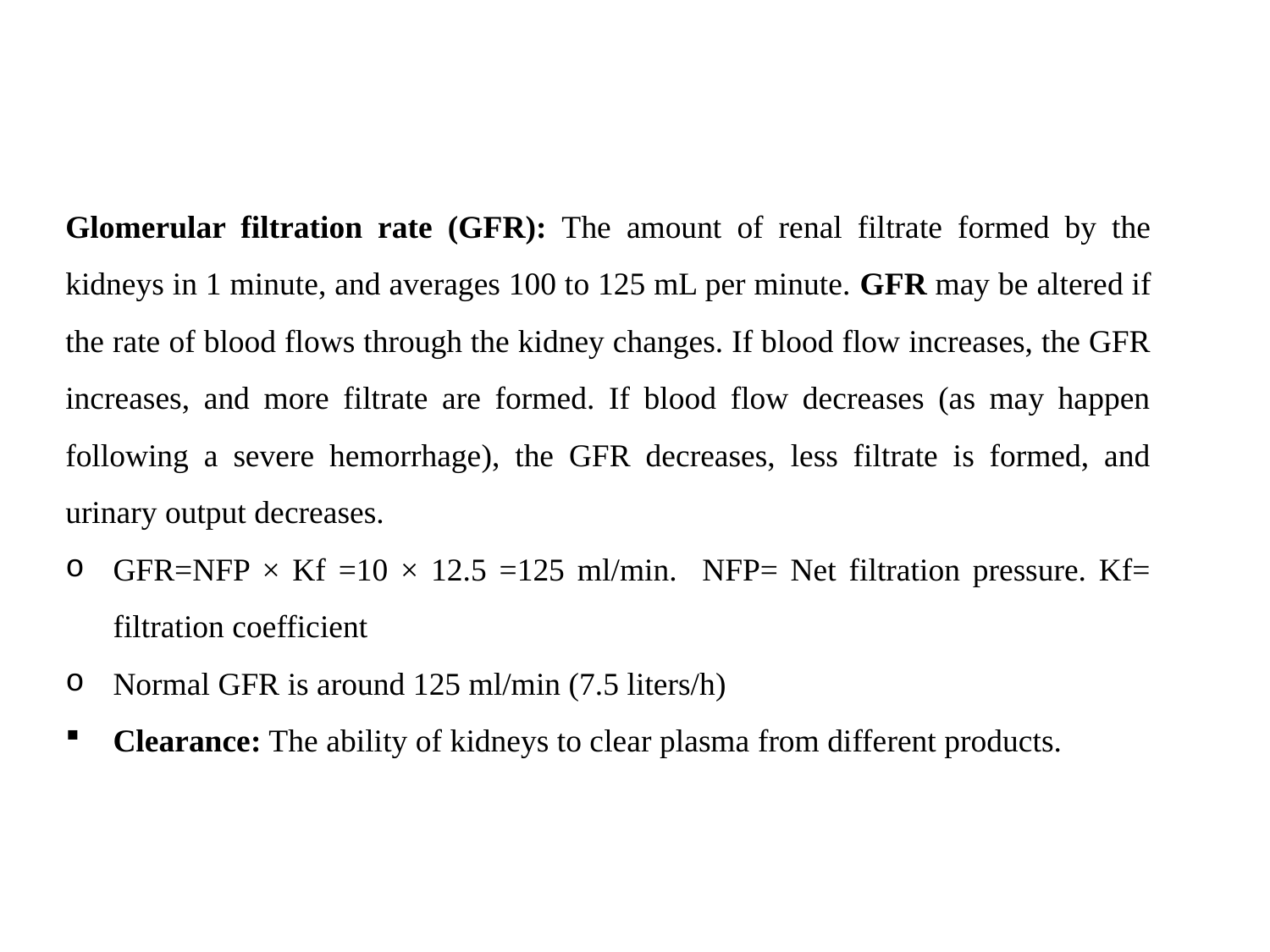

#
Glomerular filtration rate (GFR): The amount of renal filtrate formed by the kidneys in 1 minute, and averages 100 to 125 mL per minute. GFR may be altered if the rate of blood flows through the kidney changes. If blood flow increases, the GFR increases, and more filtrate are formed. If blood flow decreases (as may happen following a severe hemorrhage), the GFR decreases, less filtrate is formed, and urinary output decreases.
GFR=NFP × Kf =10 × 12.5 =125 ml/min.  NFP= Net filtration pressure. Kf= filtration coefficient
Normal GFR is around 125 ml/min (7.5 liters/h)
Clearance: The ability of kidneys to clear plasma from different products.